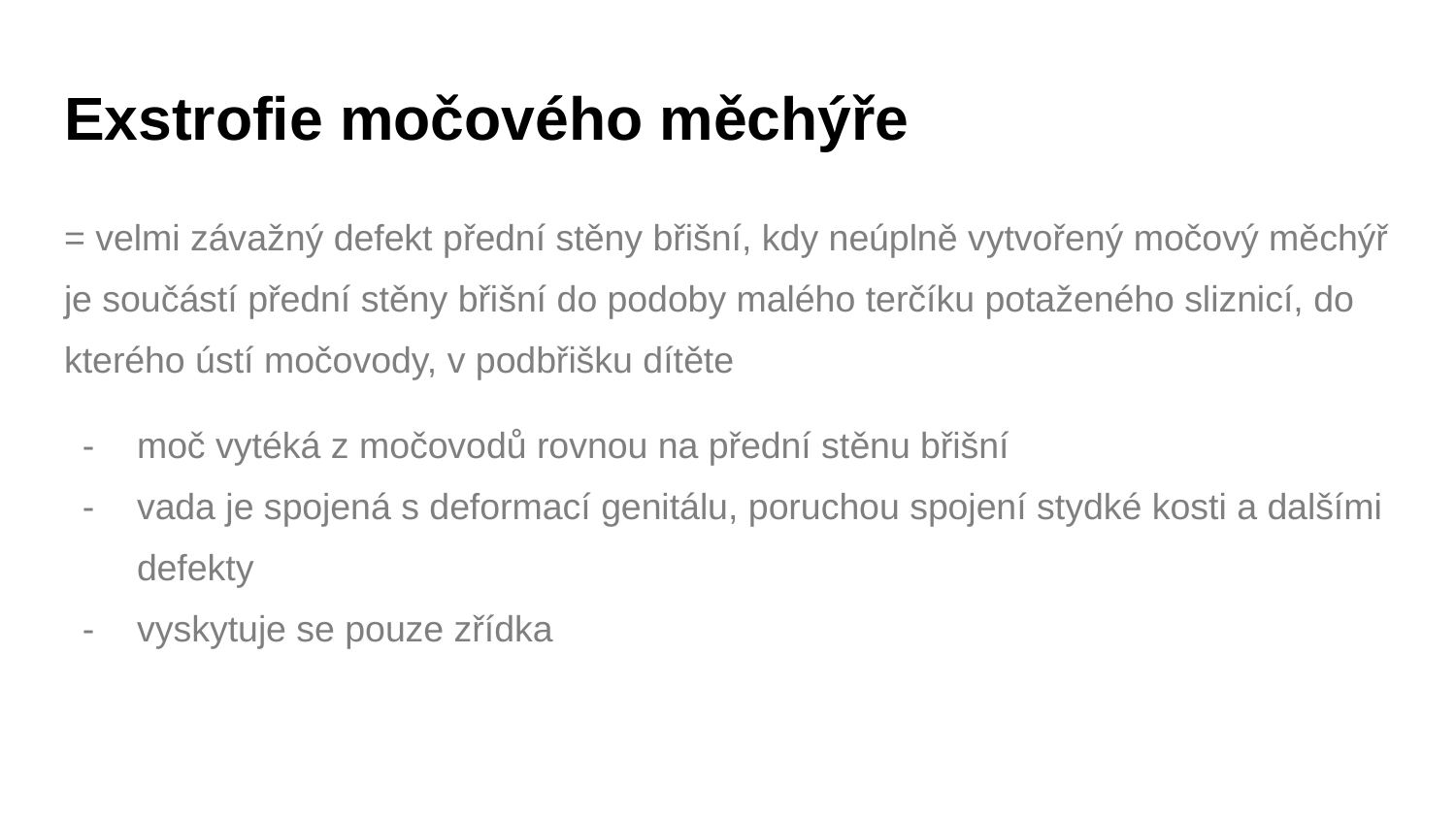

# Exstrofie močového měchýře
= velmi závažný defekt přední stěny břišní, kdy neúplně vytvořený močový měchýř je součástí přední stěny břišní do podoby malého terčíku potaženého sliznicí, do kterého ústí močovody, v podbřišku dítěte
moč vytéká z močovodů rovnou na přední stěnu břišní
vada je spojená s deformací genitálu, poruchou spojení stydké kosti a dalšími defekty
vyskytuje se pouze zřídka